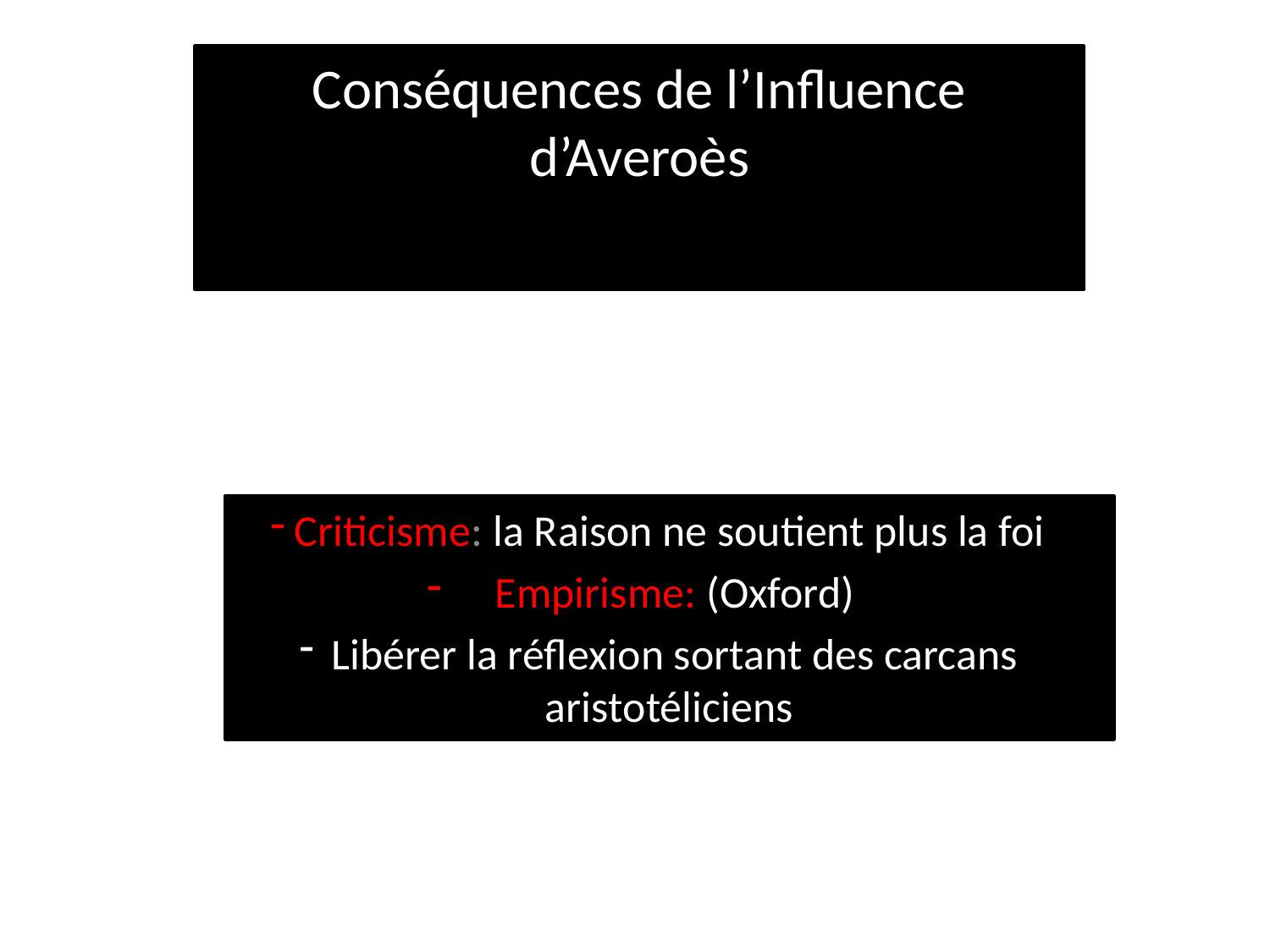

Conséquences de l’Influence d’Averoès
Criticisme: la Raison ne soutient plus la foi
Empirisme: (Oxford)
Libérer la réflexion sortant des carcans aristotéliciens